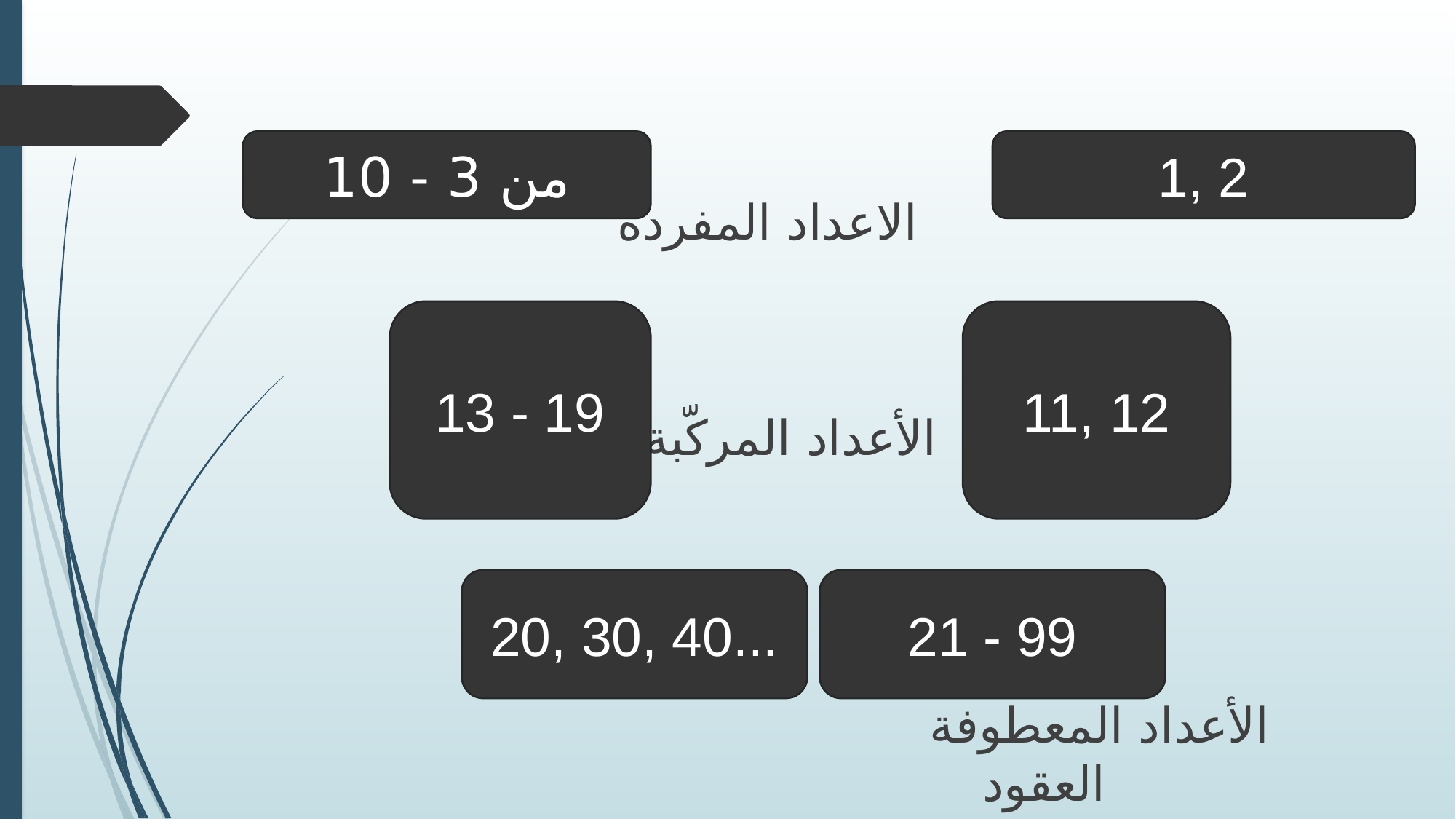

من 3 - 10
1, 2
        الاعداد المفردة

     الأعداد المركّبة

      الأعداد المعطوفة                                                                 العقود
13 - 19
11, 12
20, 30, 40...
21 - 99